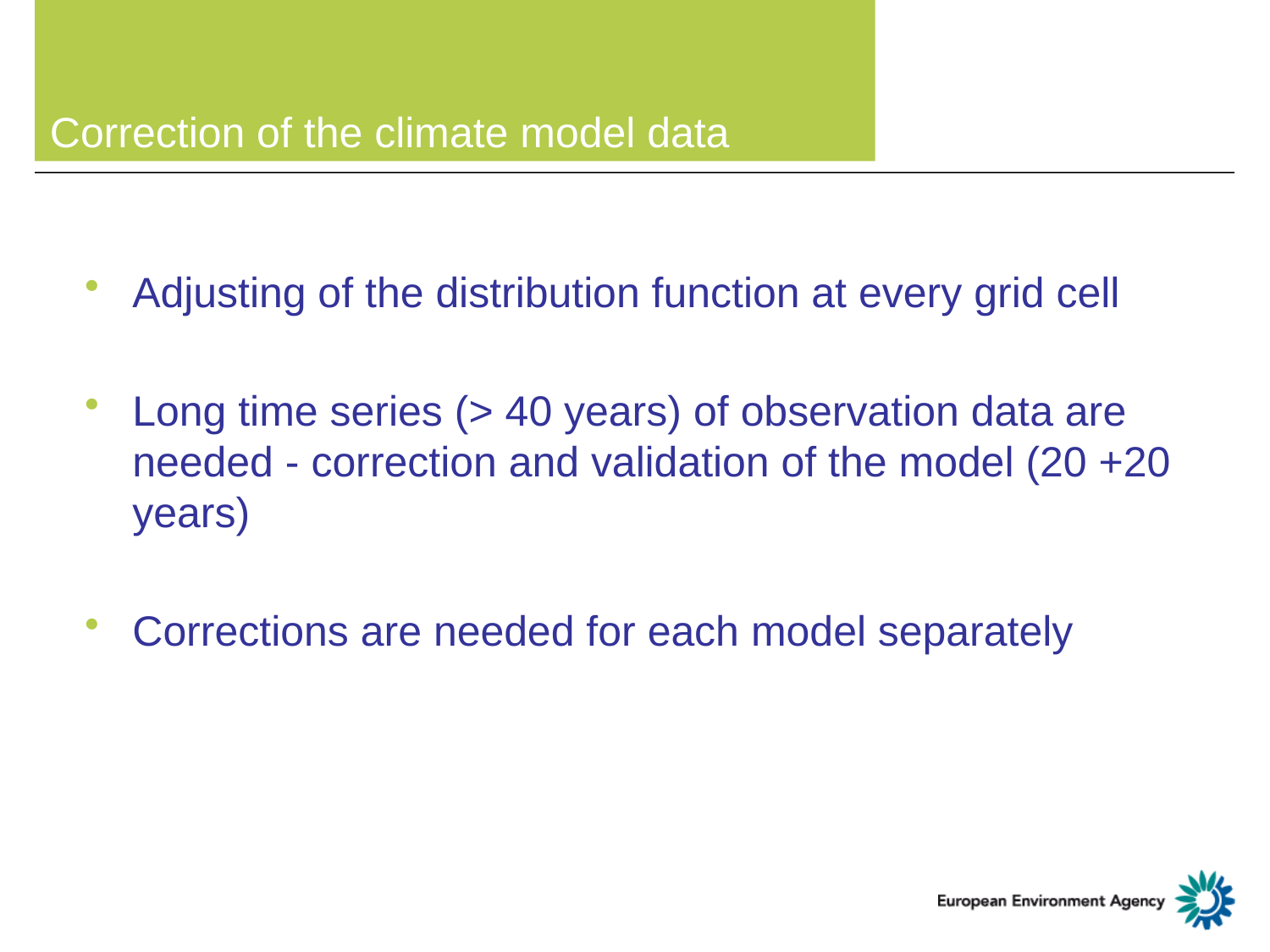

# Correction of the climate model data

Adjusting of the distribution function at every grid cell

Long time series (> 40 years) of observation data are needed - correction and validation of the model (20 +20 years)

Corrections are needed for each model separately